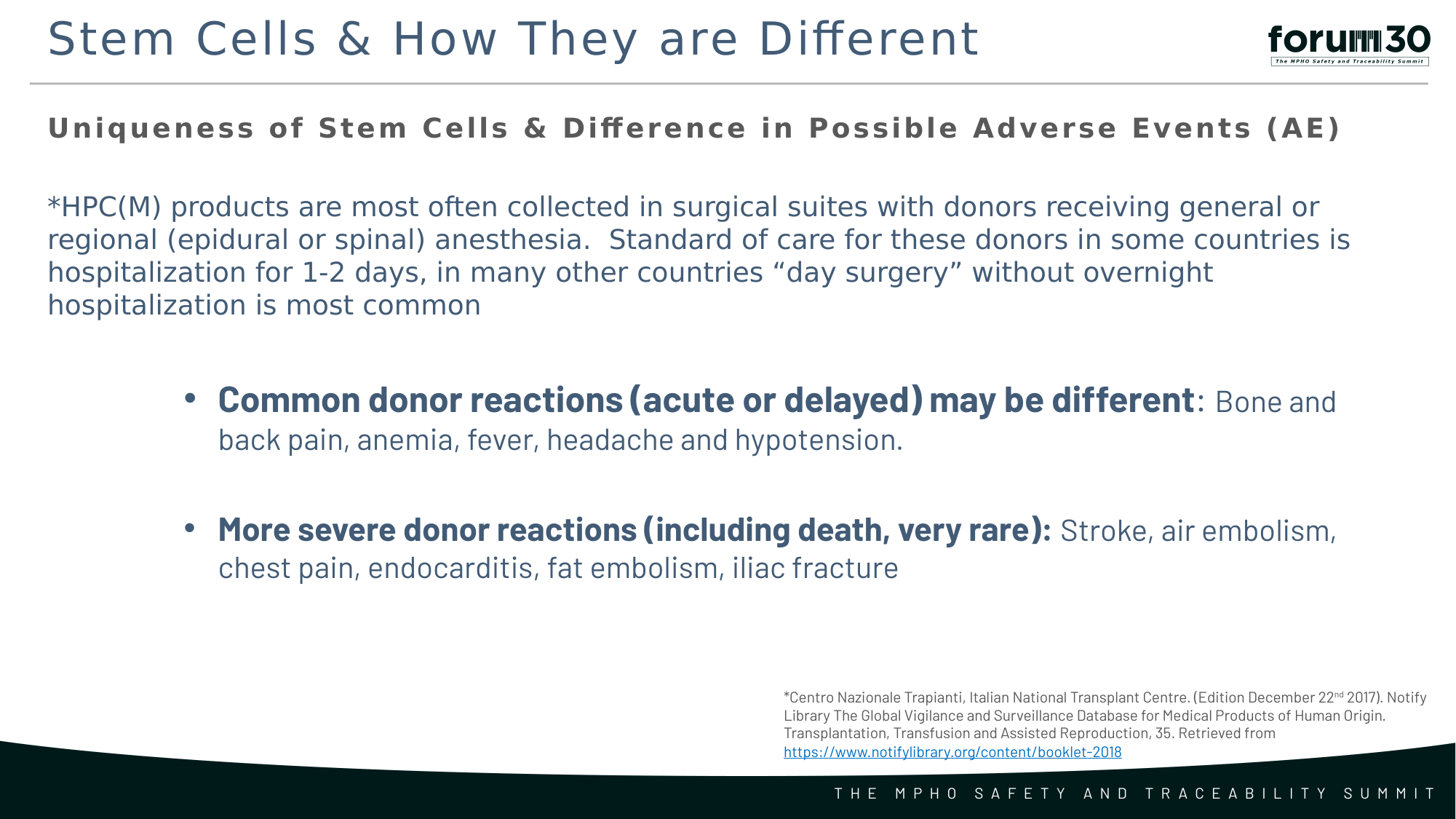

Stem Cells & How They are Different
Uniqueness of Stem Cells & Difference in Possible Adverse Events (AE)
*HPC(M) products are most often collected in surgical suites with donors receiving general or regional (epidural or spinal) anesthesia.  Standard of care for these donors in some countries is hospitalization for 1-2 days, in many other countries “day surgery” without overnight hospitalization is most common

Common donor reactions (acute or delayed) may be different: Bone and back pain, anemia, fever, headache and hypotension.

More severe donor reactions (including death, very rare): Stroke, air embolism, chest pain, endocarditis, fat embolism, iliac fracture

*Centro Nazionale Trapianti, Italian National Transplant Centre. (Edition December 22nd 2017). Notify Library The Global Vigilance and Surveillance Database for Medical Products of Human Origin.  Transplantation, Transfusion and Assisted Reproduction, 35. Retrieved from  https://www.notifylibrary.org/content/booklet-2018